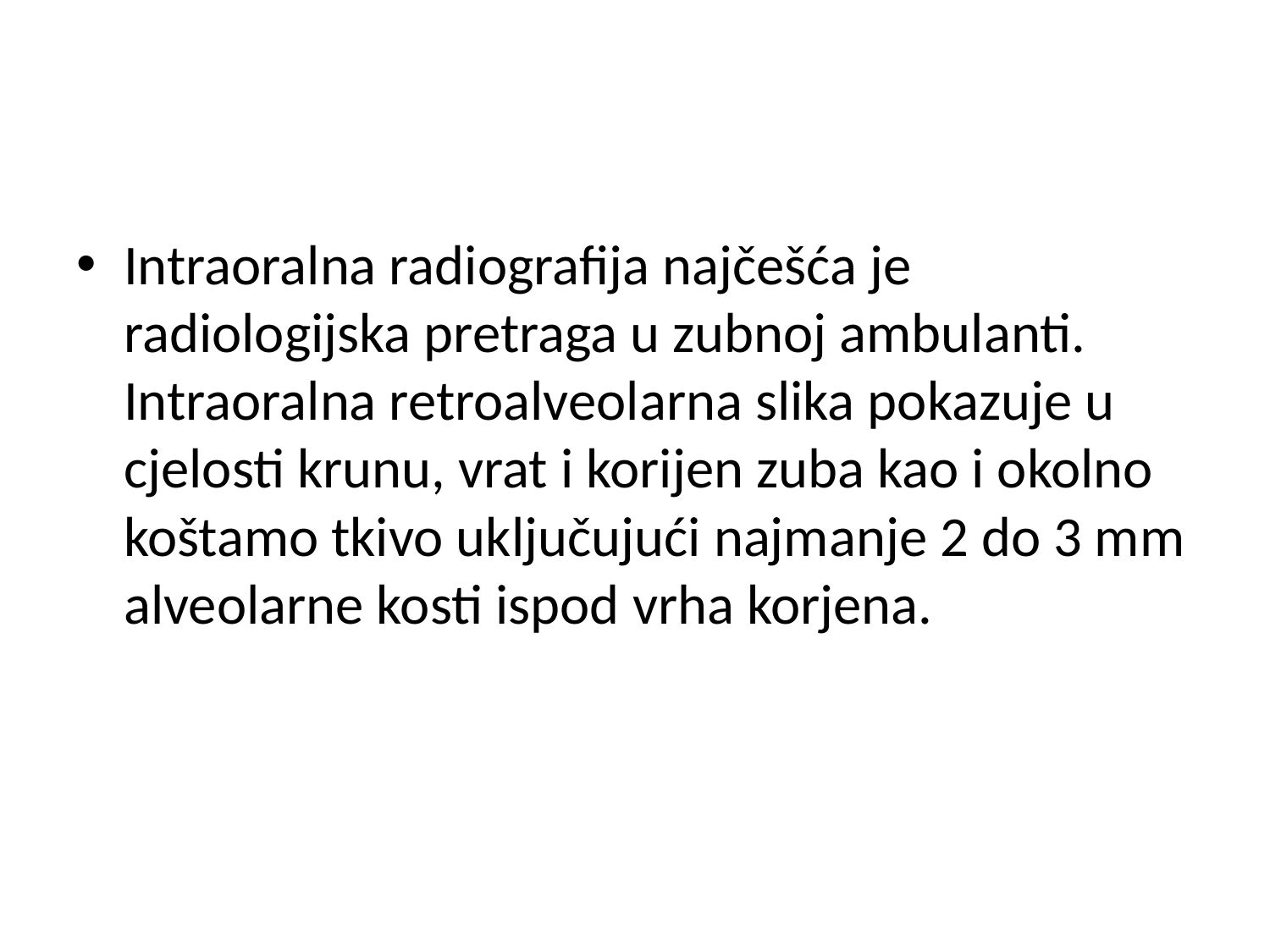

#
Intraoralna radiografija najčešća je radiologijska pretraga u zubnoj ambulanti. Intraoralna retroalveolarna slika pokazuje u cjelosti krunu, vrat i korijen zuba kao i okolno koštamo tkivo uključujući najmanje 2 do 3 mm alveolarne kosti ispod vrha korjena.